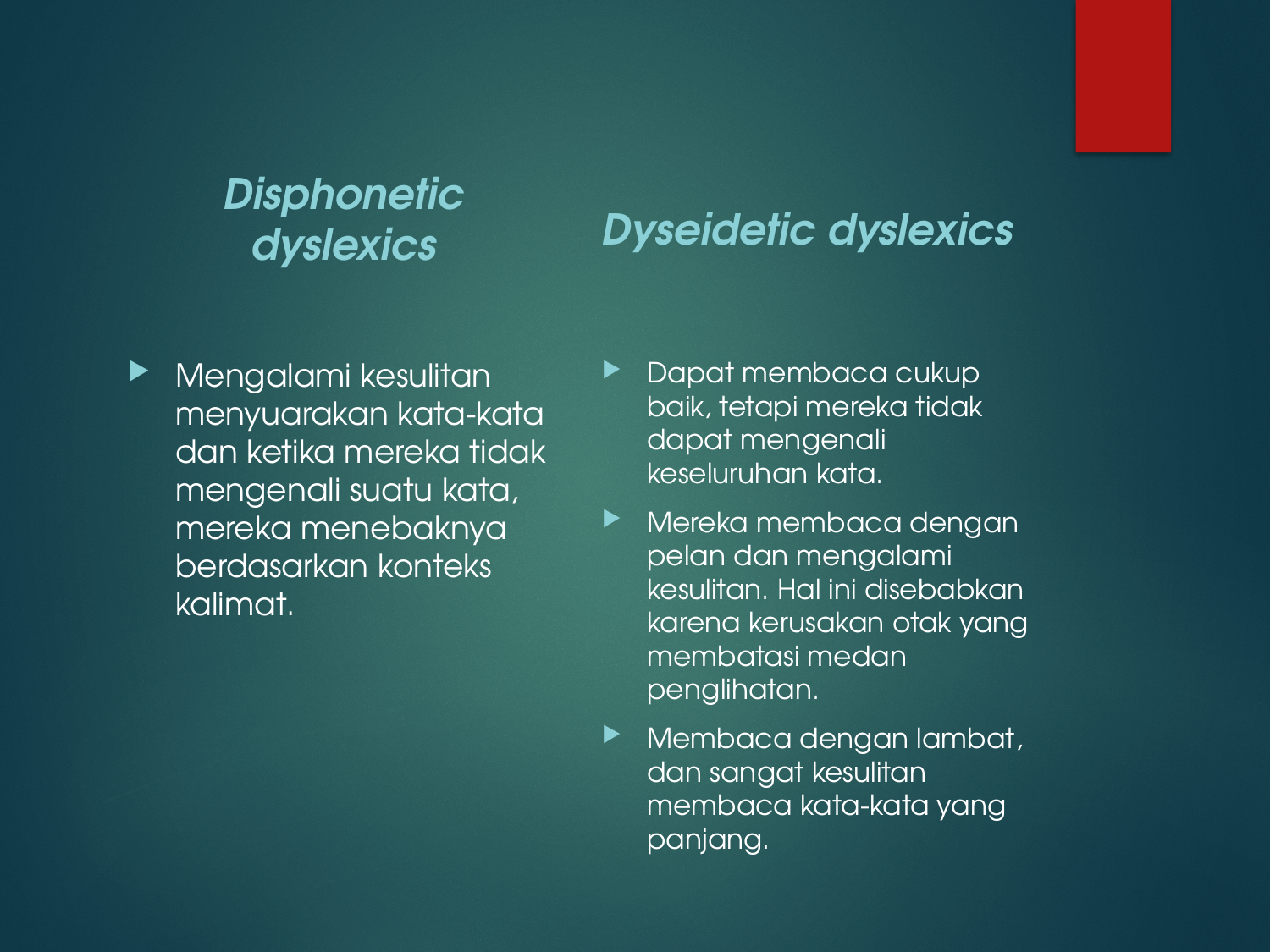

Disphonetic dyslexics
Dyseidetic dyslexics
Mengalami kesulitan menyuarakan kata-kata dan ketika mereka tidak mengenali suatu kata, mereka menebaknya berdasarkan konteks kalimat.
Dapat membaca cukup baik, tetapi mereka tidak dapat mengenali keseluruhan kata.
Mereka membaca dengan pelan dan mengalami kesulitan. Hal ini disebabkan karena kerusakan otak yang membatasi medan penglihatan.
Membaca dengan lambat, dan sangat kesulitan membaca kata-kata yang panjang.